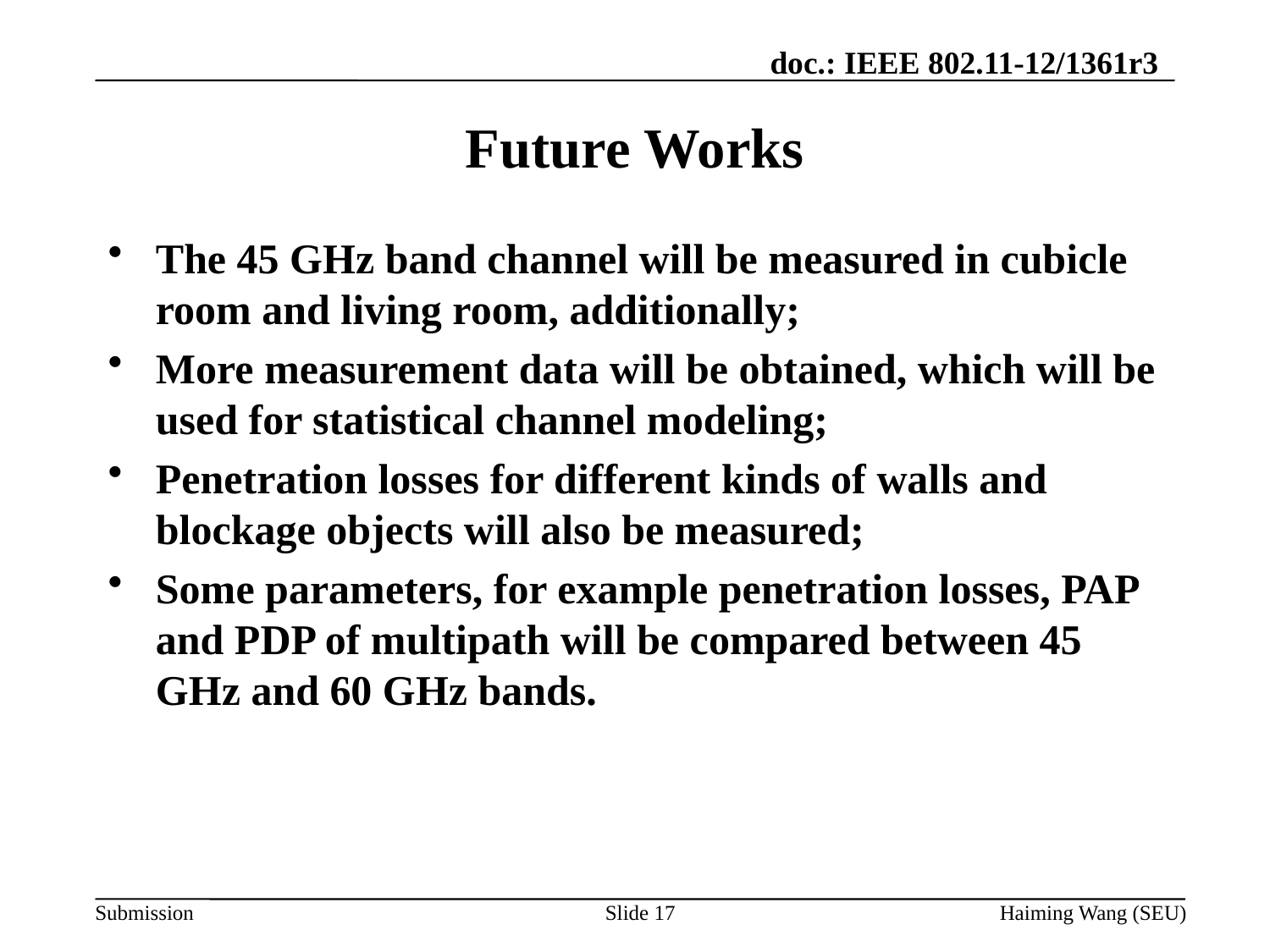

# Future Works
The 45 GHz band channel will be measured in cubicle room and living room, additionally;
More measurement data will be obtained, which will be used for statistical channel modeling;
Penetration losses for different kinds of walls and blockage objects will also be measured;
Some parameters, for example penetration losses, PAP and PDP of multipath will be compared between 45 GHz and 60 GHz bands.

Slide 17
Haiming Wang (SEU)